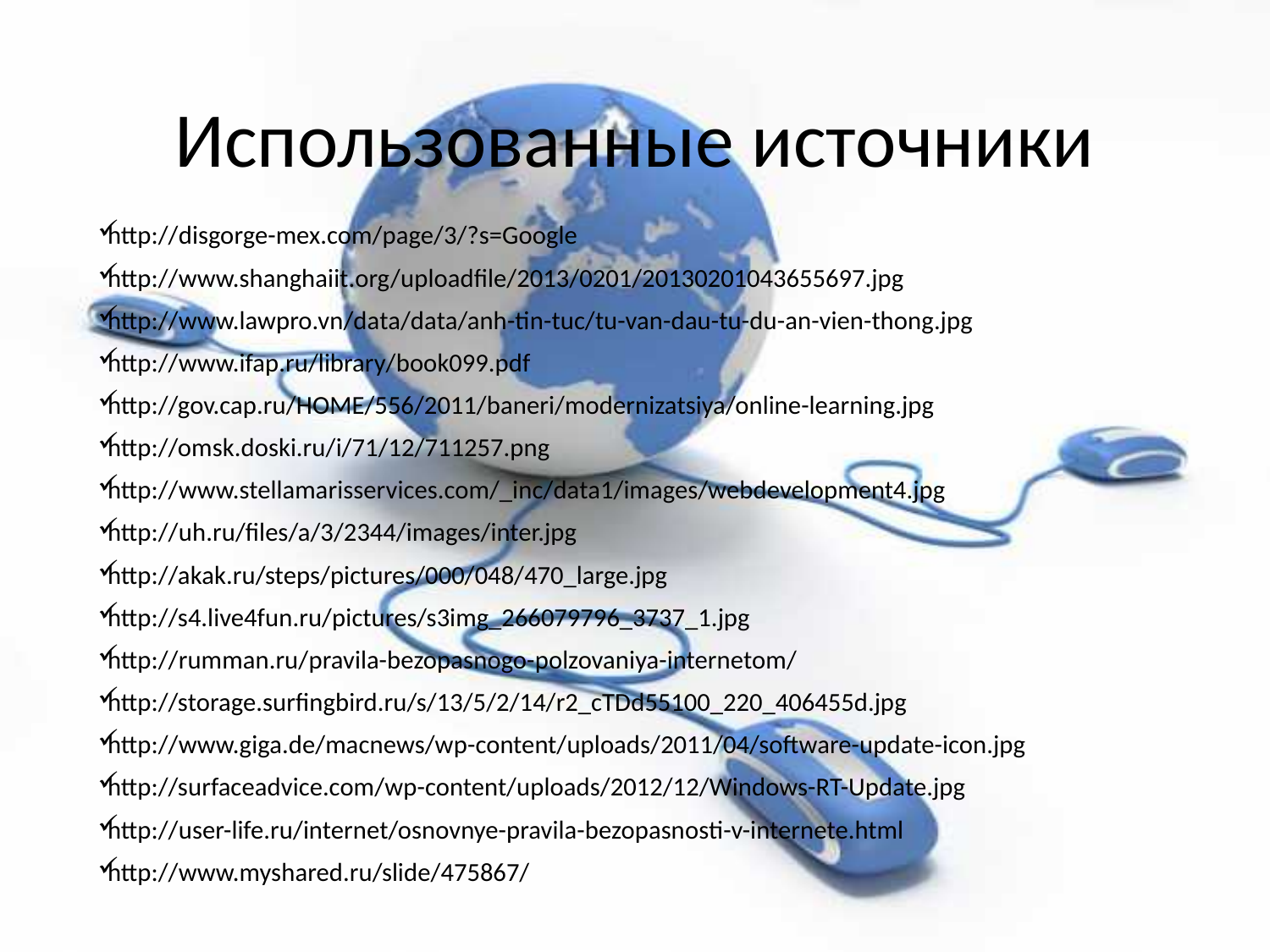

# Использованные источники
http://disgorge-mex.com/page/3/?s=Google
http://www.shanghaiit.org/uploadfile/2013/0201/20130201043655697.jpg
http://www.lawpro.vn/data/data/anh-tin-tuc/tu-van-dau-tu-du-an-vien-thong.jpg
http://www.ifap.ru/library/book099.pdf
http://gov.cap.ru/HOME/556/2011/baneri/modernizatsiya/online-learning.jpg
http://omsk.doski.ru/i/71/12/711257.png
http://www.stellamarisservices.com/_inc/data1/images/webdevelopment4.jpg
http://uh.ru/files/a/3/2344/images/inter.jpg
http://akak.ru/steps/pictures/000/048/470_large.jpg
http://s4.live4fun.ru/pictures/s3img_266079796_3737_1.jpg
http://rumman.ru/pravila-bezopasnogo-polzovaniya-internetom/
http://storage.surfingbird.ru/s/13/5/2/14/r2_cTDd55100_220_406455d.jpg
http://www.giga.de/macnews/wp-content/uploads/2011/04/software-update-icon.jpg
http://surfaceadvice.com/wp-content/uploads/2012/12/Windows-RT-Update.jpg
http://user-life.ru/internet/osnovnye-pravila-bezopasnosti-v-internete.html
http://www.myshared.ru/slide/475867/